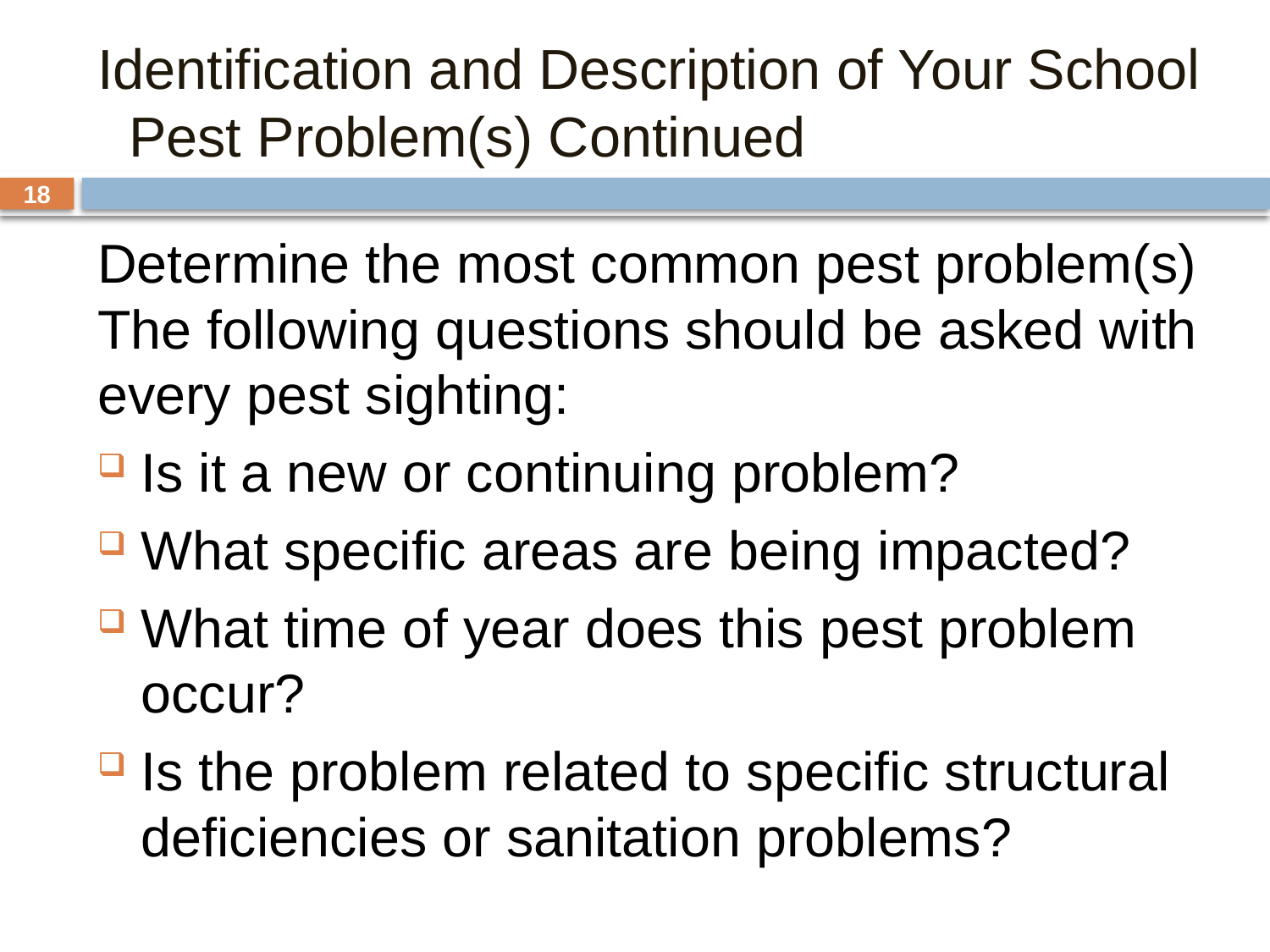

# Identification and Description of Your School   Pest Problem(s) Continued
18
Determine the most common pest problem(s)
The following questions should be asked with every pest sighting:
Is it a new or continuing problem?
What specific areas are being impacted?
What time of year does this pest problem occur?
Is the problem related to specific structural deficiencies or sanitation problems?